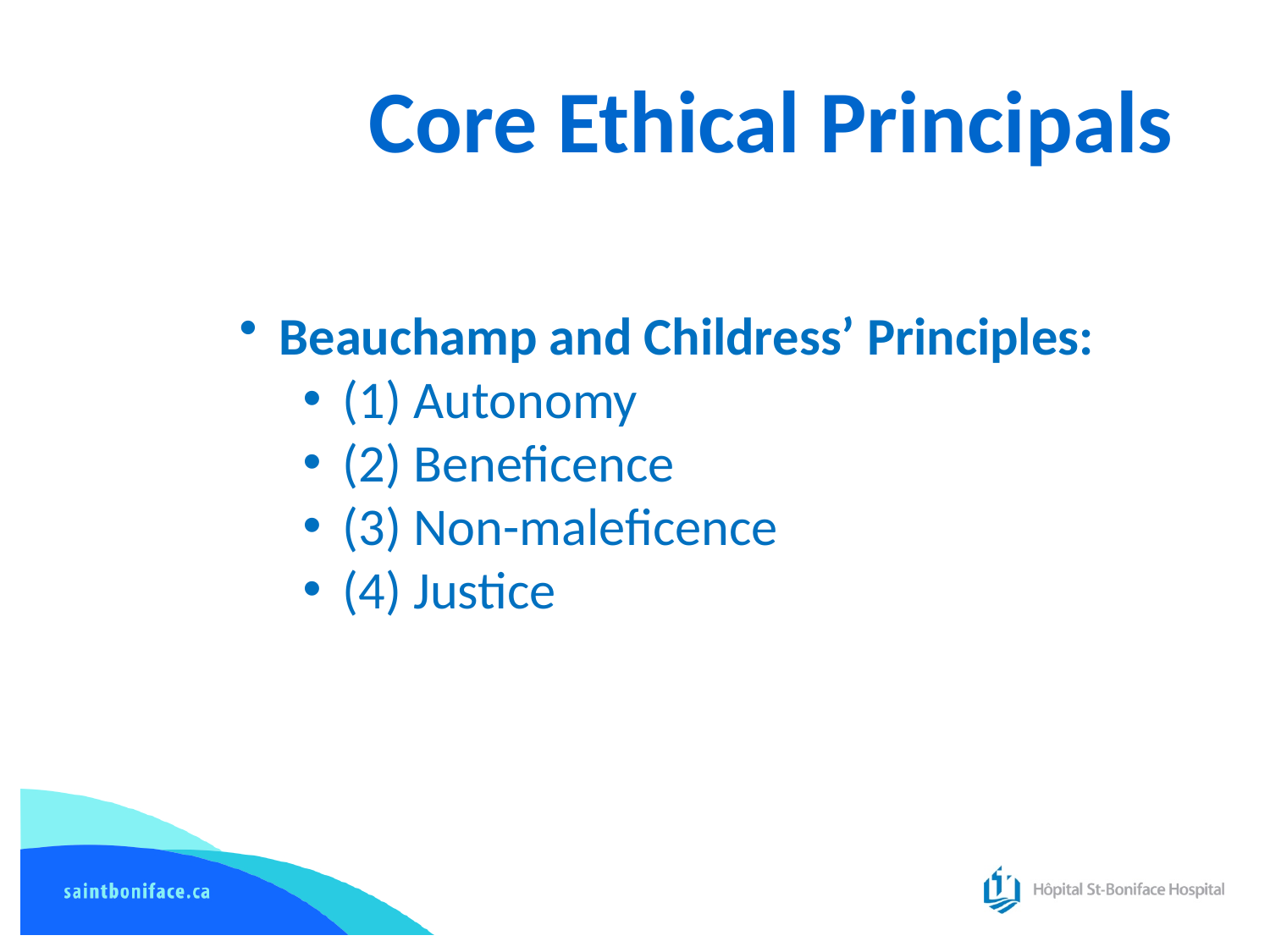

# Core Ethical Principals
Beauchamp and Childress’ Principles:
(1) Autonomy
(2) Beneficence
(3) Non-maleficence
(4) Justice